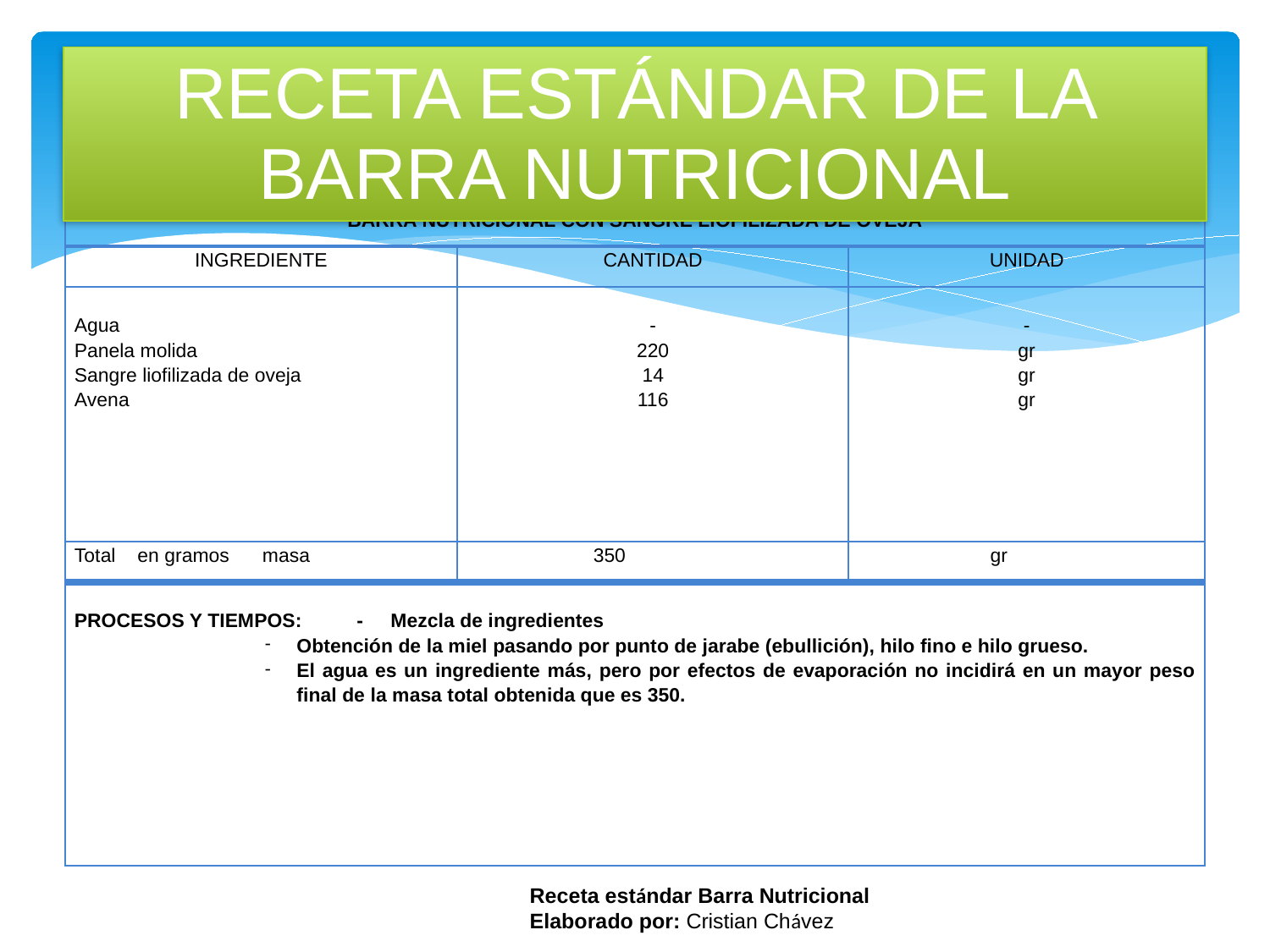

# RECETA ESTÁNDAR DE LA BARRA NUTRICIONAL
| BARRA NUTRICIONAL CON SANGRE LIOFILIZADA DE OVEJA |  |  |
| --- | --- | --- |
| INGREDIENTE | CANTIDAD | UNIDAD |
| Agua Panela molida Sangre liofilizada de oveja Avena | - 220 14 116 | - gr gr gr |
| Total en gramos masa | 350 | gr |
| PROCESOS Y TIEMPOS: - Mezcla de ingredientes Obtención de la miel pasando por punto de jarabe (ebullición), hilo fino e hilo grueso. El agua es un ingrediente más, pero por efectos de evaporación no incidirá en un mayor peso final de la masa total obtenida que es 350. |  |  |
Receta estándar Barra Nutricional
Elaborado por: Cristian Chávez